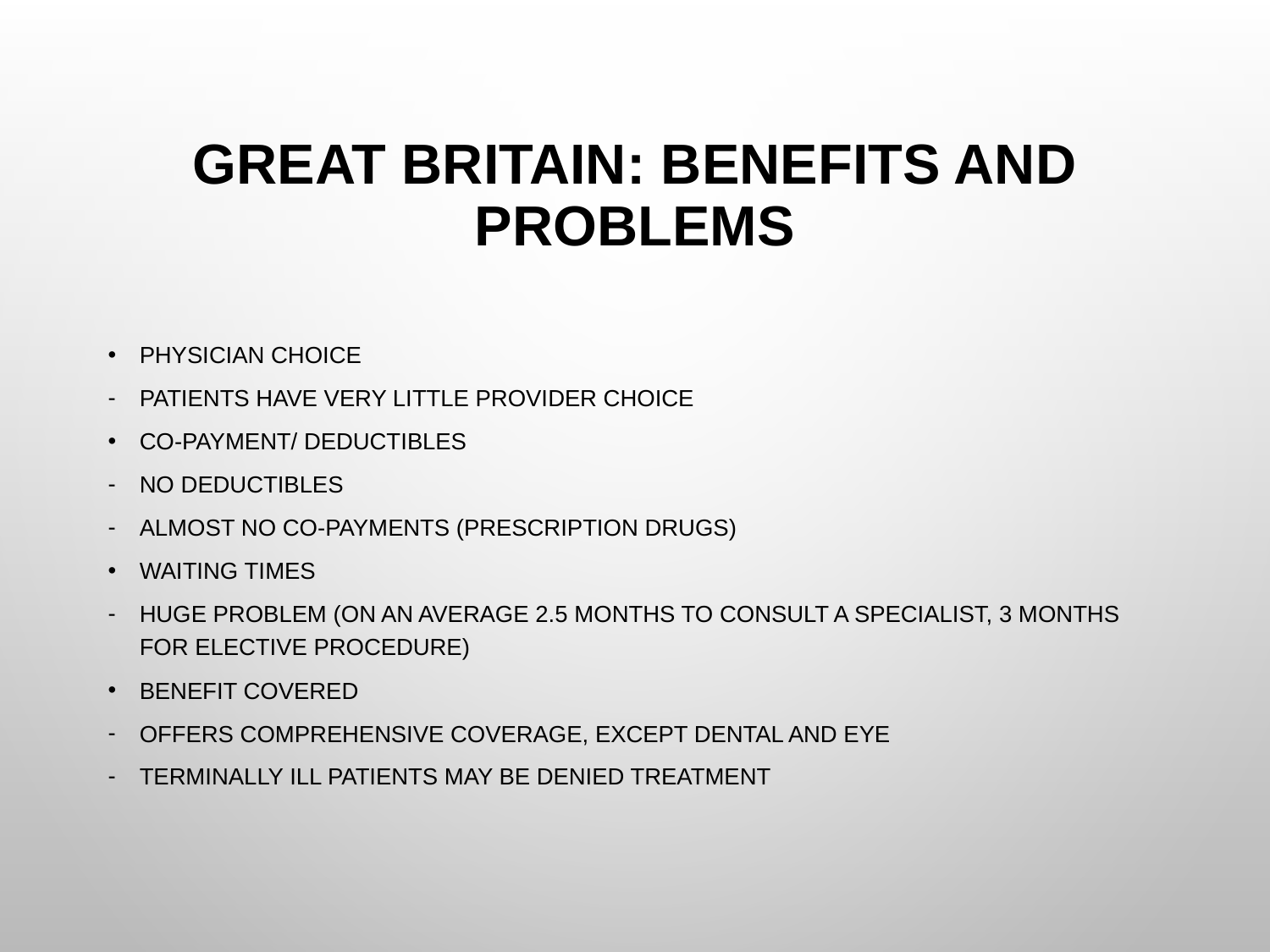

# Great Britain: benefits and problems
Physician choice
Patients have very little provider choice
Co-payment/ deductibles
No deductibles
Almost no co-payments (prescription drugs)
Waiting times
Huge problem (on an average 2.5 months to consult a Specialist, 3 months for elective procedure)
Benefit covered
Offers comprehensive coverage, except dental and eye
Terminally ill patients may be denied treatment